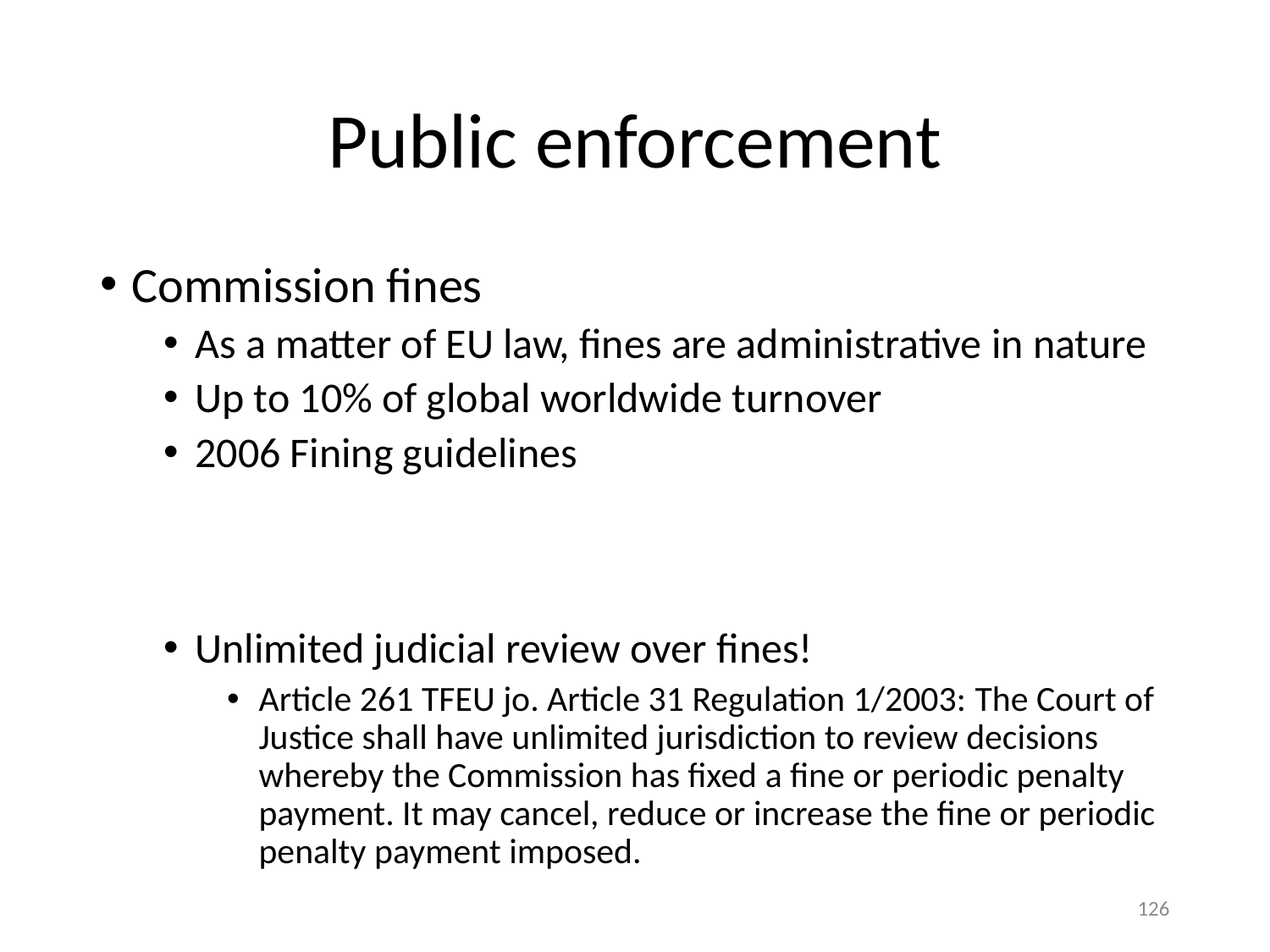

# Public enforcement
Commission fines
As a matter of EU law, fines are administrative in nature
Up to 10% of global worldwide turnover
2006 Fining guidelines

Unlimited judicial review over fines!
Article 261 TFEU jo. Article 31 Regulation 1/2003: The Court of Justice shall have unlimited jurisdiction to review decisions whereby the Commission has fixed a fine or periodic penalty payment. It may cancel, reduce or increase the fine or periodic penalty payment imposed.

126